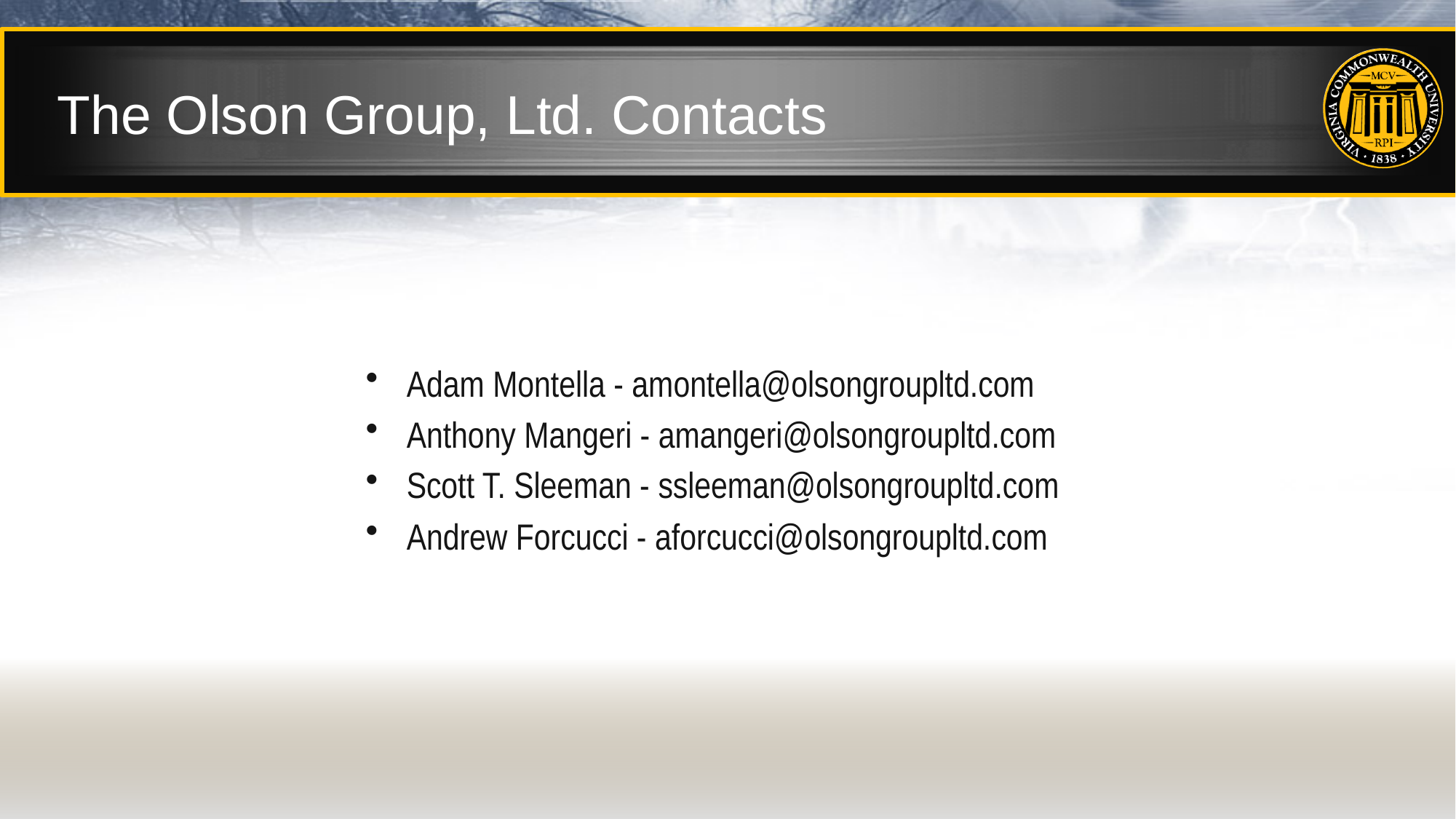

# The Olson Group, Ltd. Contacts
Adam Montella - amontella@olsongroupltd.com
Anthony Mangeri - amangeri@olsongroupltd.com
Scott T. Sleeman - ssleeman@olsongroupltd.com
Andrew Forcucci - aforcucci@olsongroupltd.com